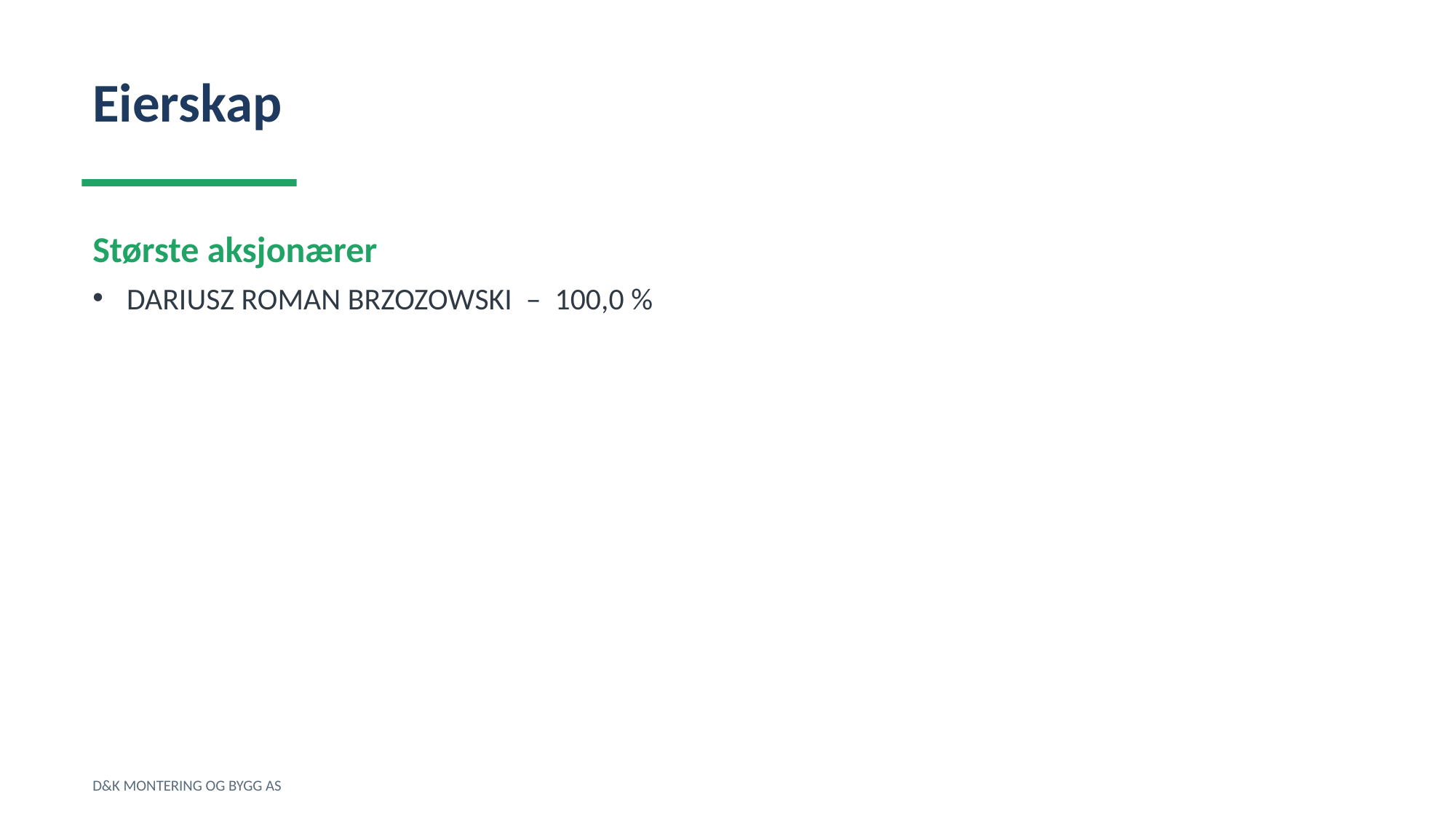

Eierskap

Største aksjonærer
DARIUSZ ROMAN BRZOZOWSKI  –  100,0 %
D&K MONTERING OG BYGG AS